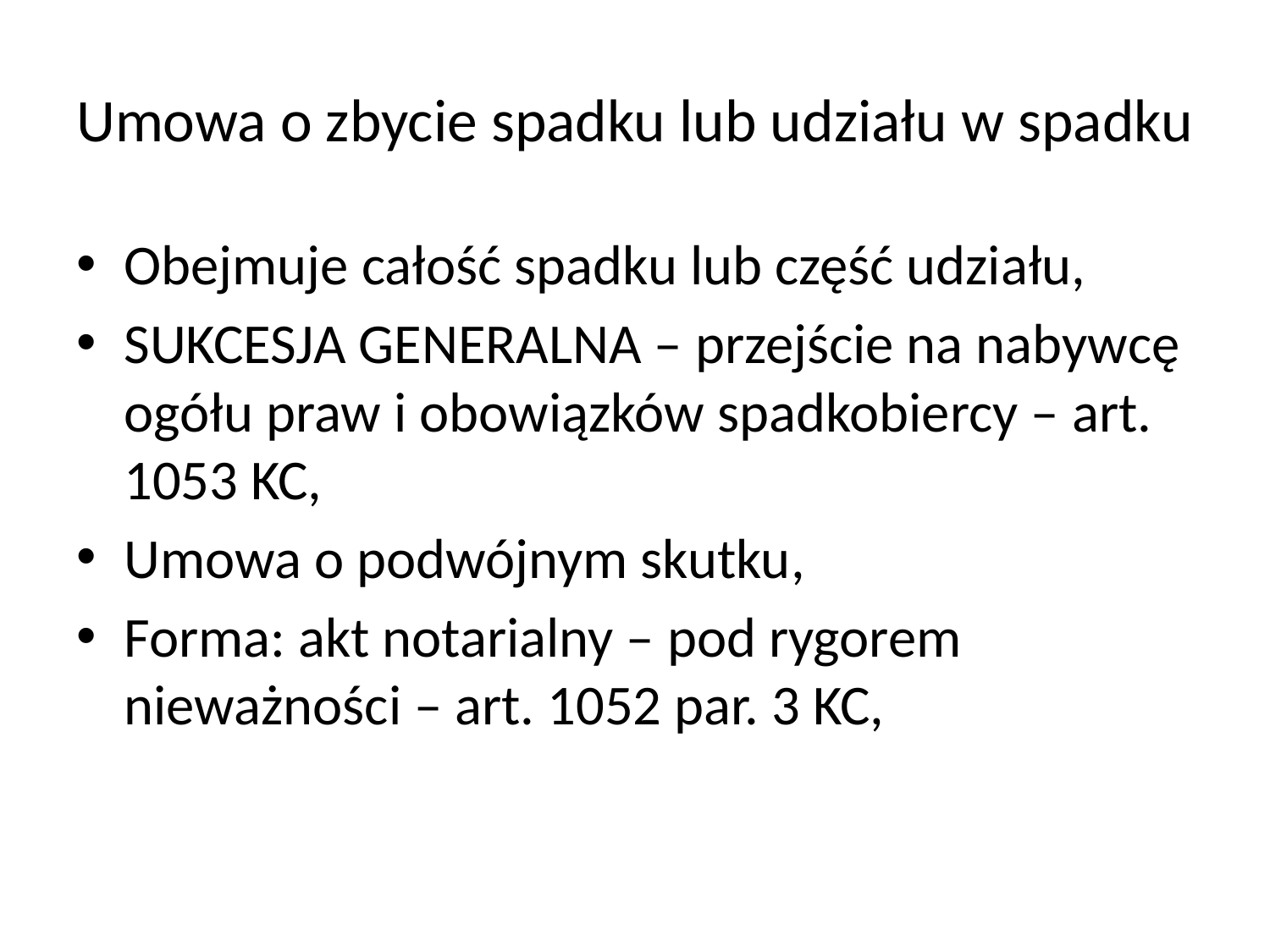

# Umowa o zbycie spadku lub udziału w spadku
Obejmuje całość spadku lub część udziału,
SUKCESJA GENERALNA – przejście na nabywcę ogółu praw i obowiązków spadkobiercy – art. 1053 KC,
Umowa o podwójnym skutku,
Forma: akt notarialny – pod rygorem nieważności – art. 1052 par. 3 KC,